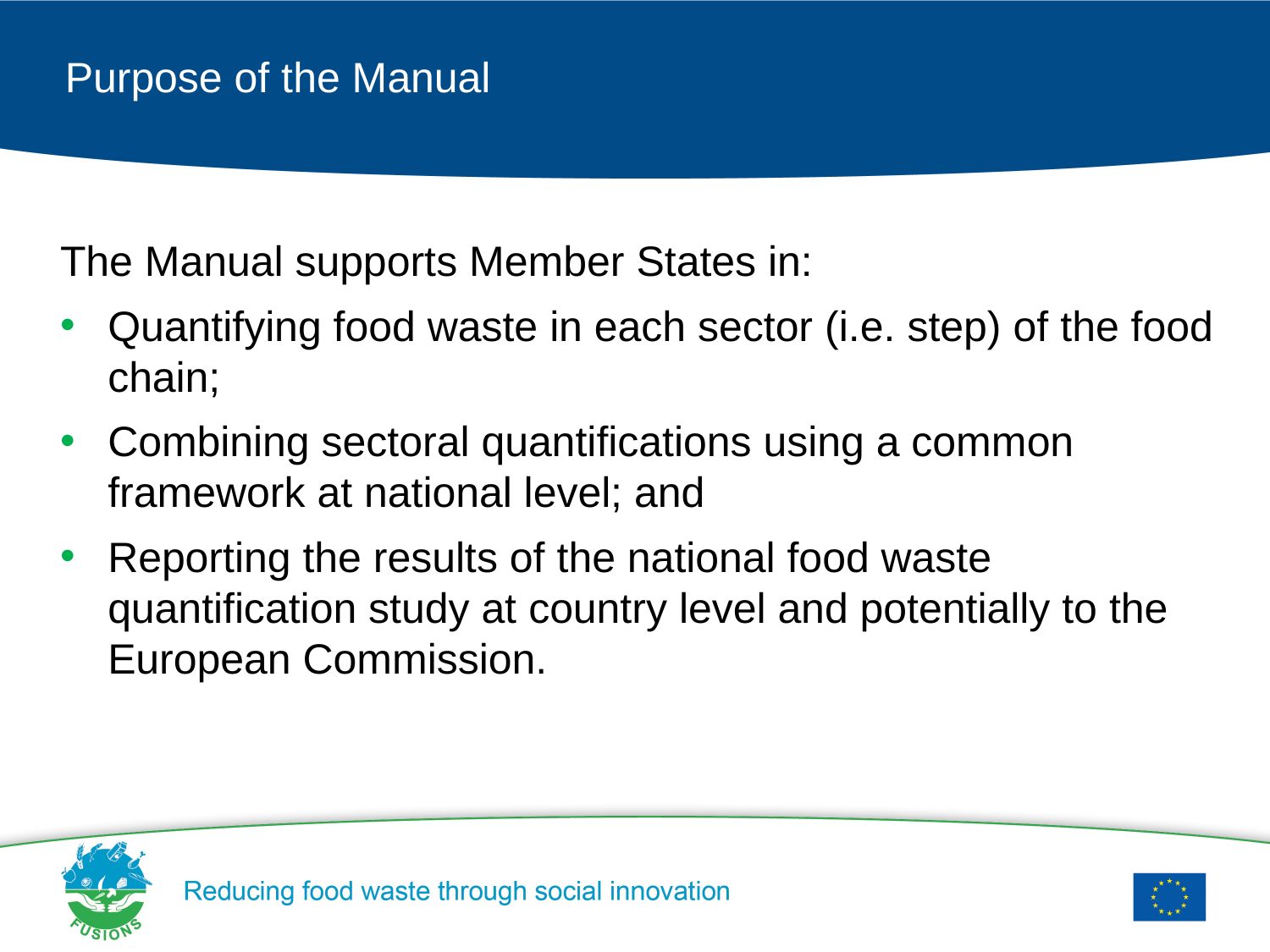

# Purpose of the Manual
The Manual supports Member States in:
Quantifying food waste in each sector (i.e. step) of the food chain;
Combining sectoral quantifications using a common framework at national level; and
Reporting the results of the national food waste quantification study at country level and potentially to the European Commission.